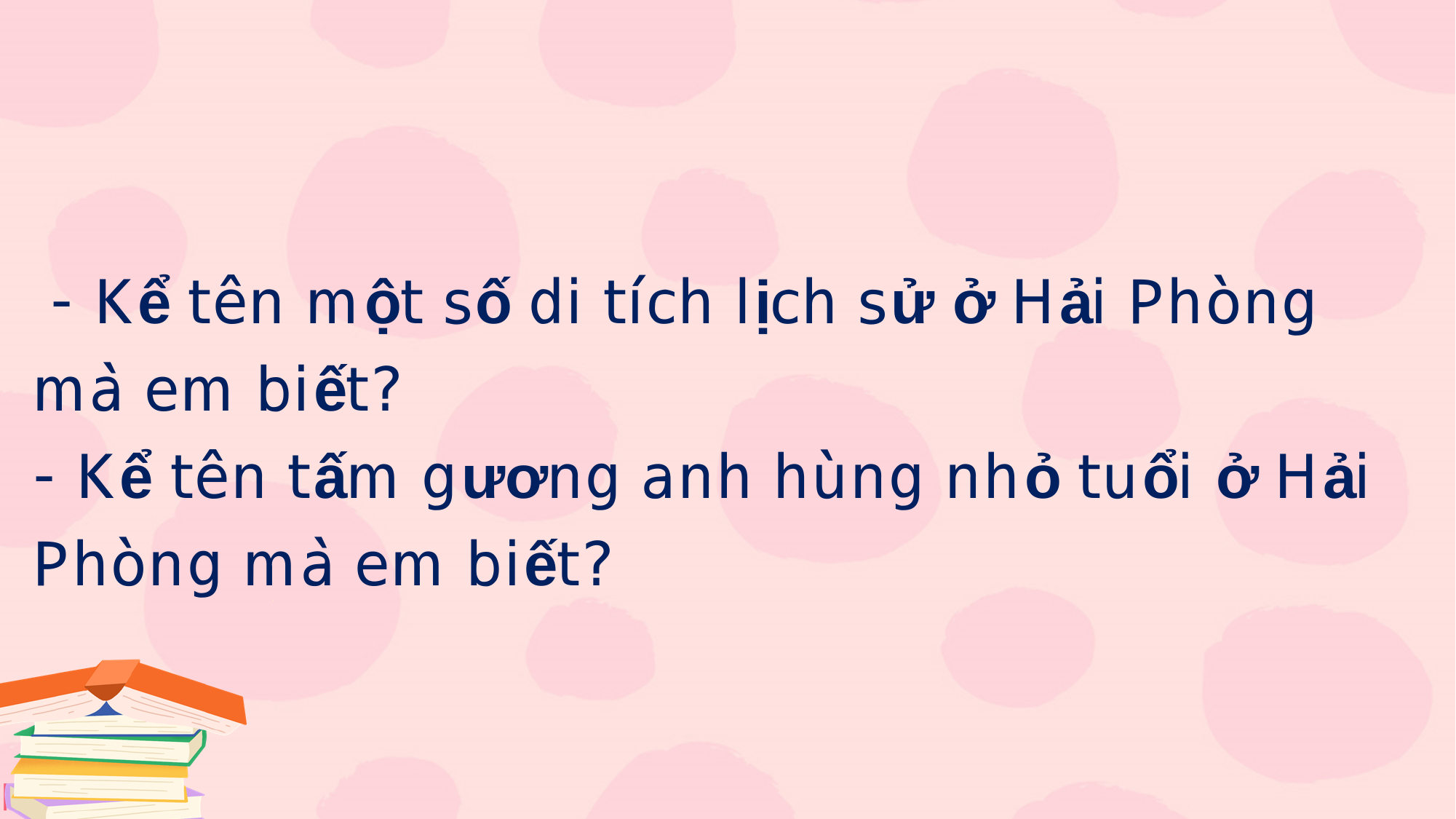

- Kể tên một số di tích lịch sử ở Hải Phòng mà em biết?
- Kể tên tấm gương anh hùng nhỏ tuổi ở Hải Phòng mà em biết?